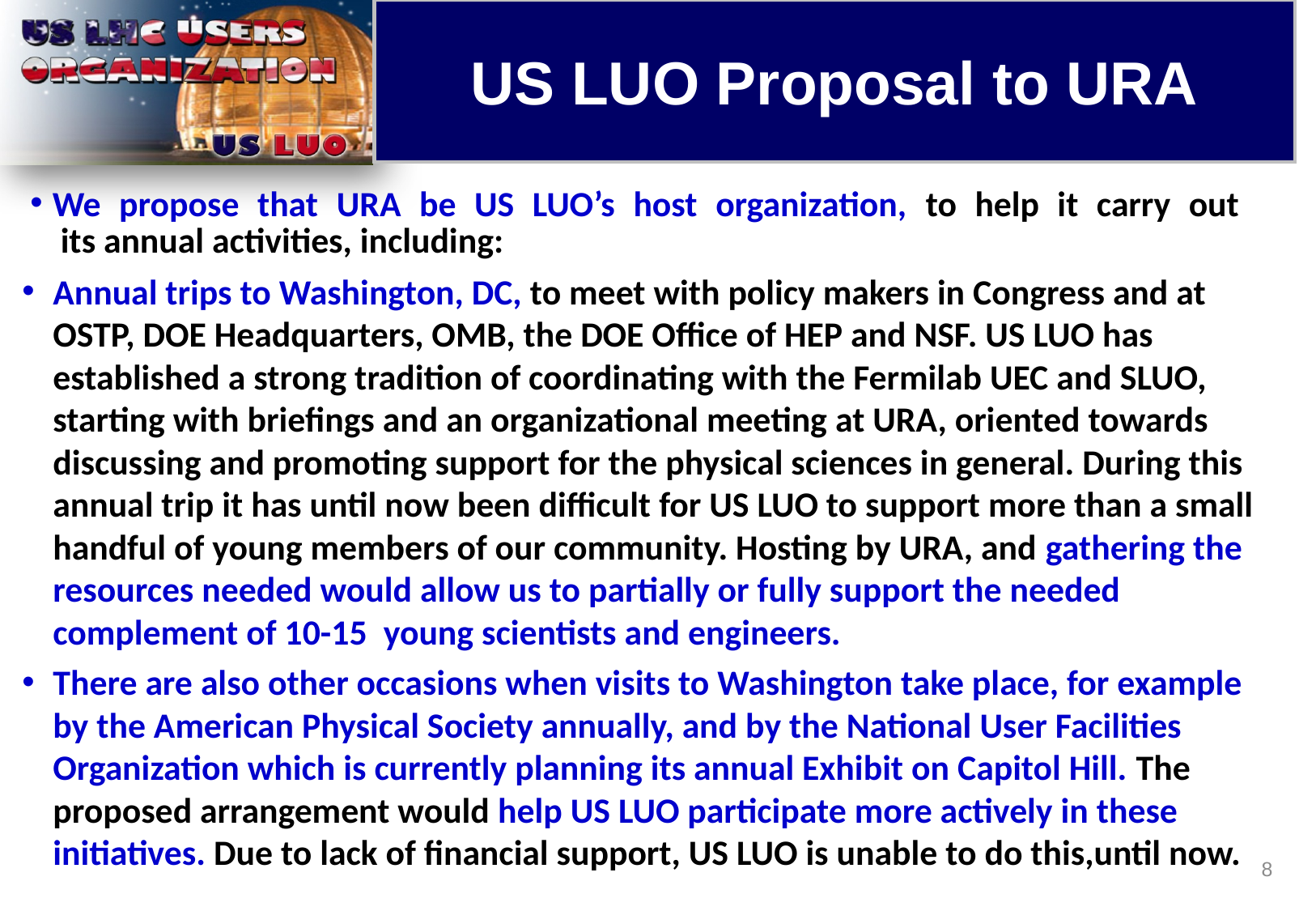

US LUO Proposal to URA
We propose that URA be US LUO’s host organization, to help it carry out
 its annual activities, including:
Annual trips to Washington, DC, to meet with policy makers in Congress and at OSTP, DOE Headquarters, OMB, the DOE Office of HEP and NSF. US LUO has established a strong tradition of coordinating with the Fermilab UEC and SLUO, starting with briefings and an organizational meeting at URA, oriented towards discussing and promoting support for the physical sciences in general. During this annual trip it has until now been difficult for US LUO to support more than a small handful of young members of our community. Hosting by URA, and gathering the resources needed would allow us to partially or fully support the needed complement of 10-15  young scientists and engineers.
There are also other occasions when visits to Washington take place, for example by the American Physical Society annually, and by the National User Facilities Organization which is currently planning its annual Exhibit on Capitol Hill. The proposed arrangement would help US LUO participate more actively in these initiatives. Due to lack of financial support, US LUO is unable to do this,until now.
8